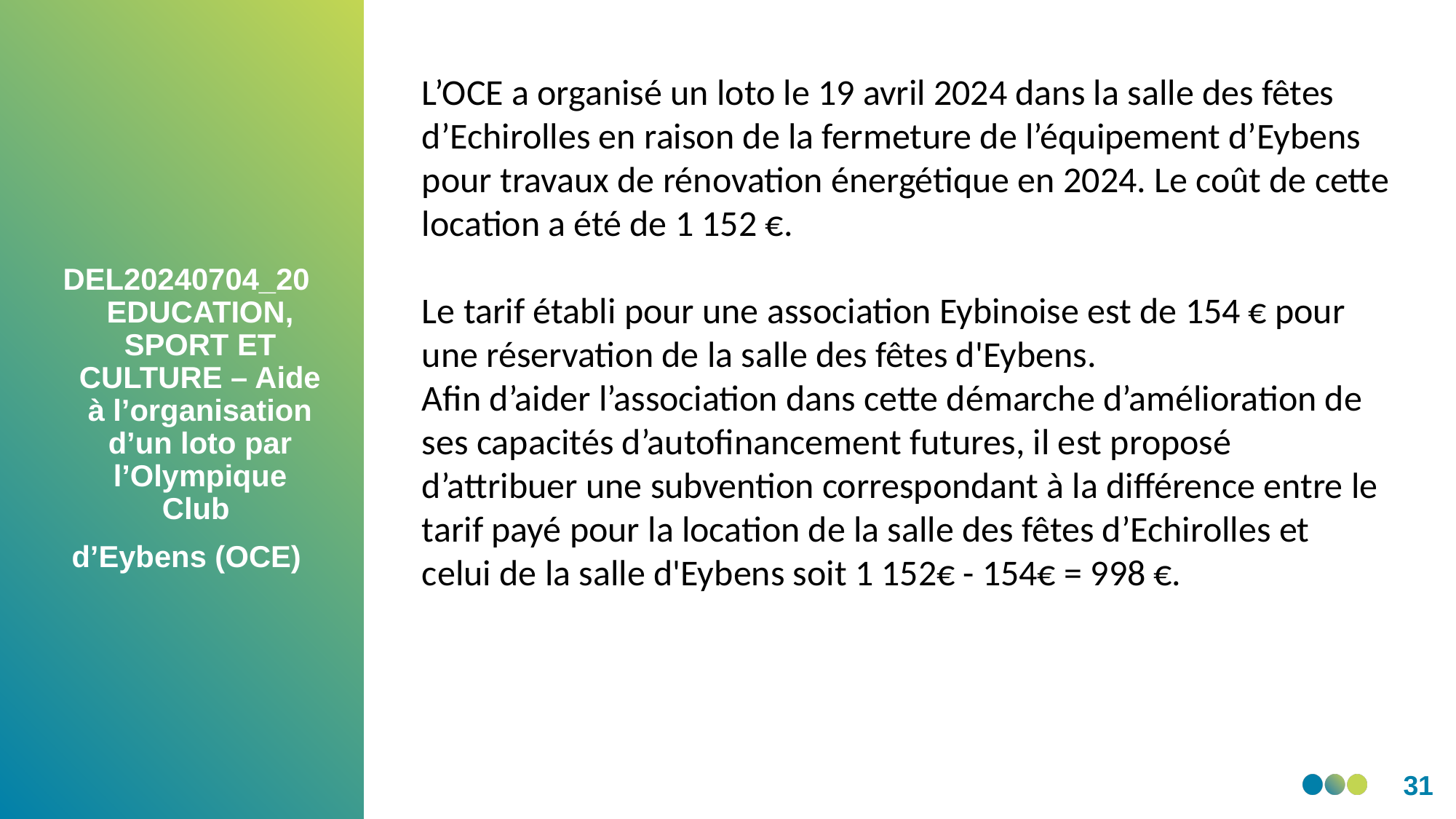

L’OCE a organisé un loto le 19 avril 2024 dans la salle des fêtes d’Echirolles en raison de la fermeture de l’équipement d’Eybens pour travaux de rénovation énergétique en 2024. Le coût de cette location a été de 1 152 €.

Le tarif établi pour une association Eybinoise est de 154 € pour une réservation de la salle des fêtes d'Eybens.
Afin d’aider l’association dans cette démarche d’amélioration de ses capacités d’autofinancement futures, il est proposé d’attribuer une subvention correspondant à la différence entre le tarif payé pour la location de la salle des fêtes d’Echirolles et celui de la salle d'Eybens soit 1 152€ - 154€ = 998 €.

DEL20240704_20 EDUCATION, SPORT ET CULTURE – Aide à l’organisation d’un loto par l’Olympique Club
d’Eybens (OCE)